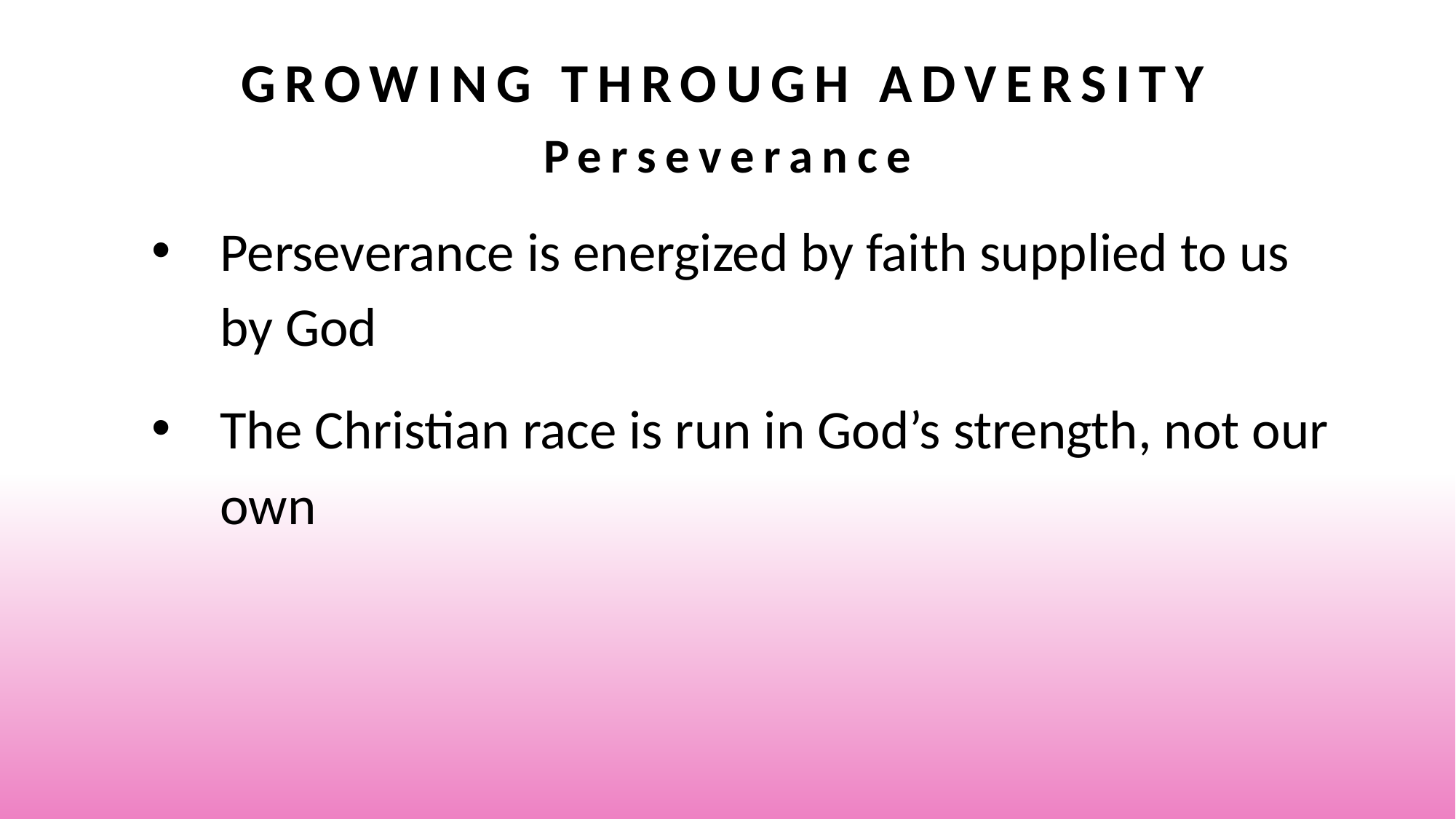

# Growing Through Adversity Perseverance
Perseverance is energized by faith supplied to us by God
The Christian race is run in God’s strength, not our own